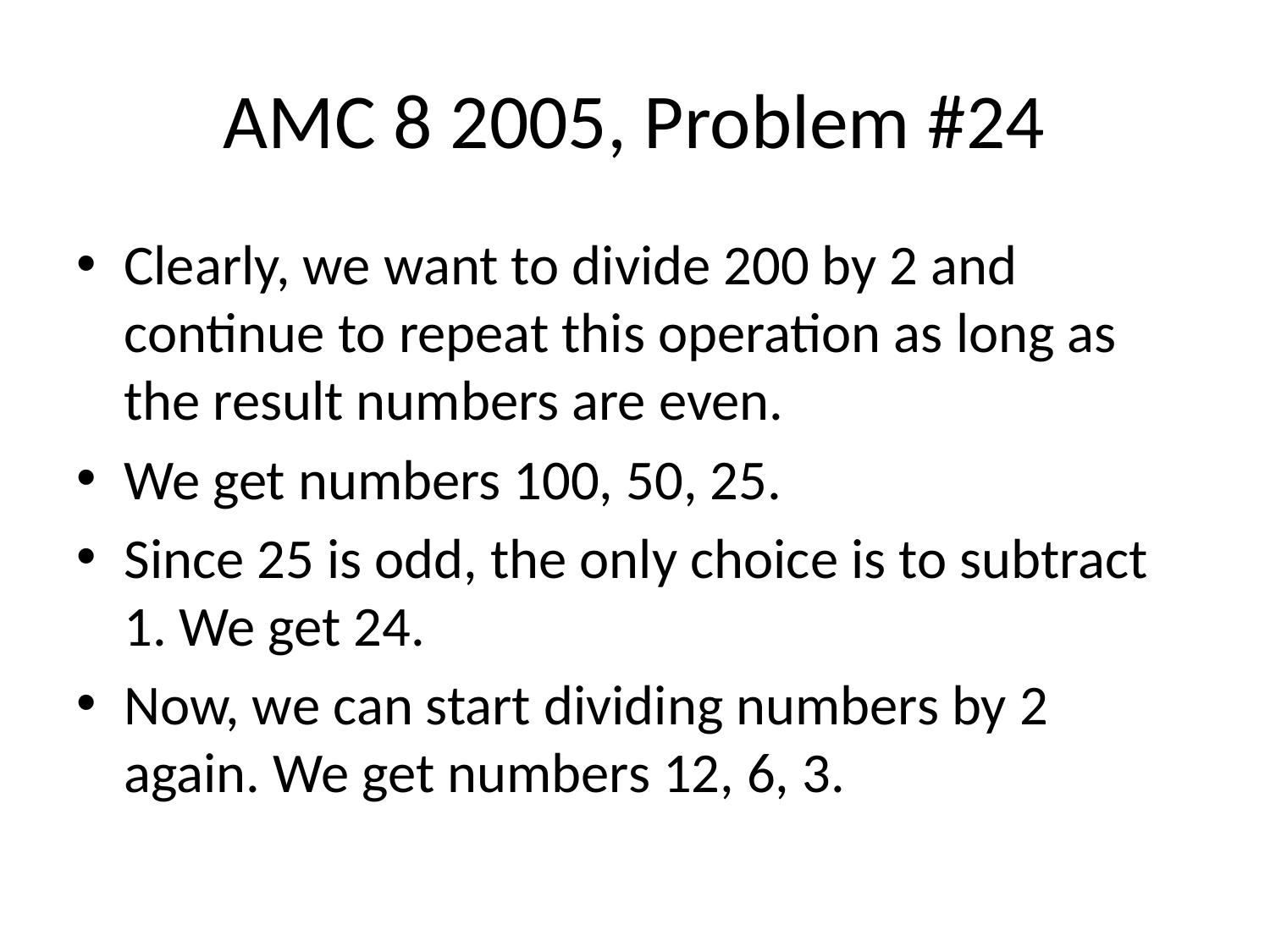

# AMC 8 2005, Problem #24
Clearly, we want to divide 200 by 2 and continue to repeat this operation as long as the result numbers are even.
We get numbers 100, 50, 25.
Since 25 is odd, the only choice is to subtract 1. We get 24.
Now, we can start dividing numbers by 2 again. We get numbers 12, 6, 3.